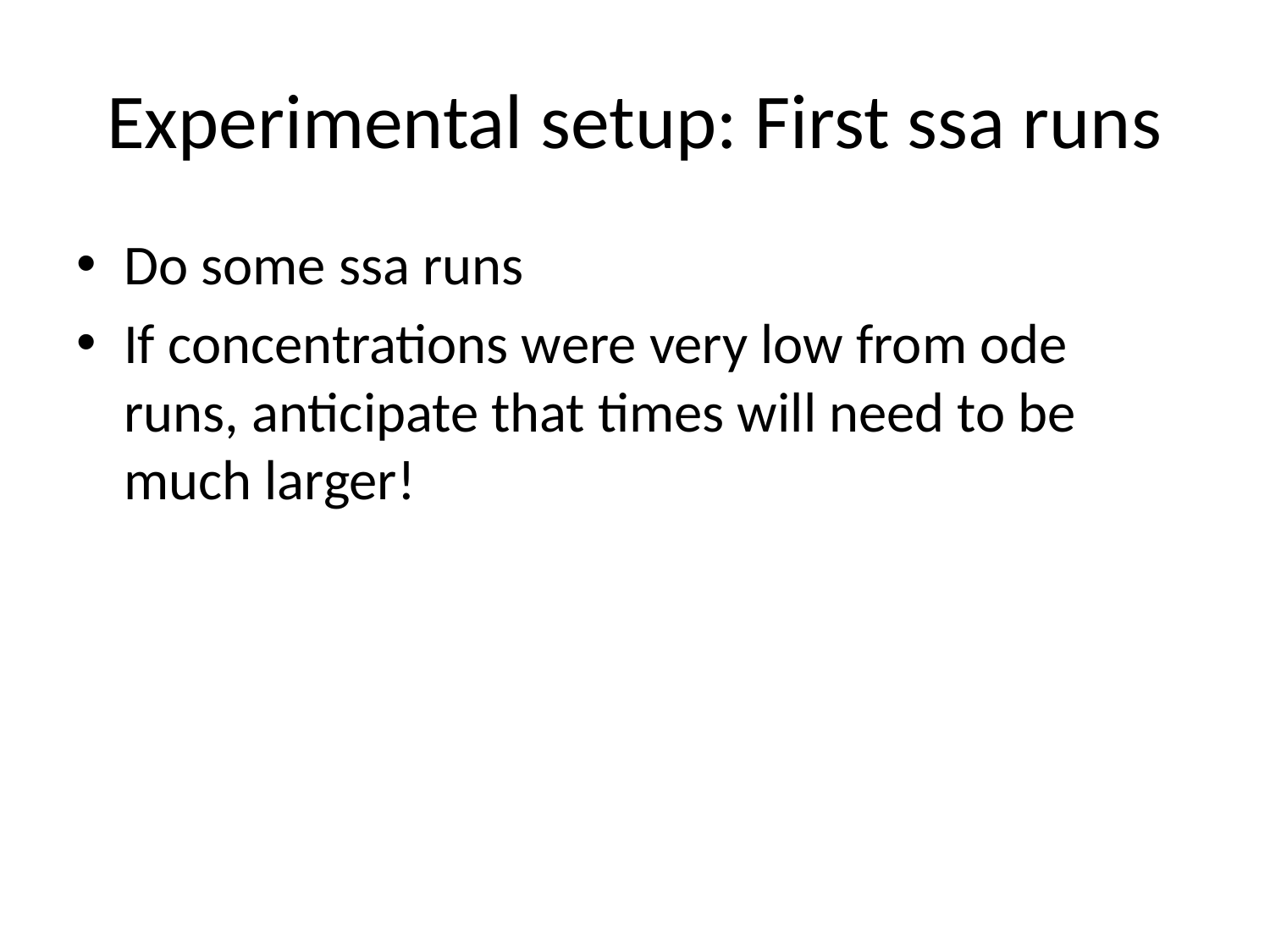

# Experimental setup: First ssa runs
Do some ssa runs
If concentrations were very low from ode runs, anticipate that times will need to be much larger!